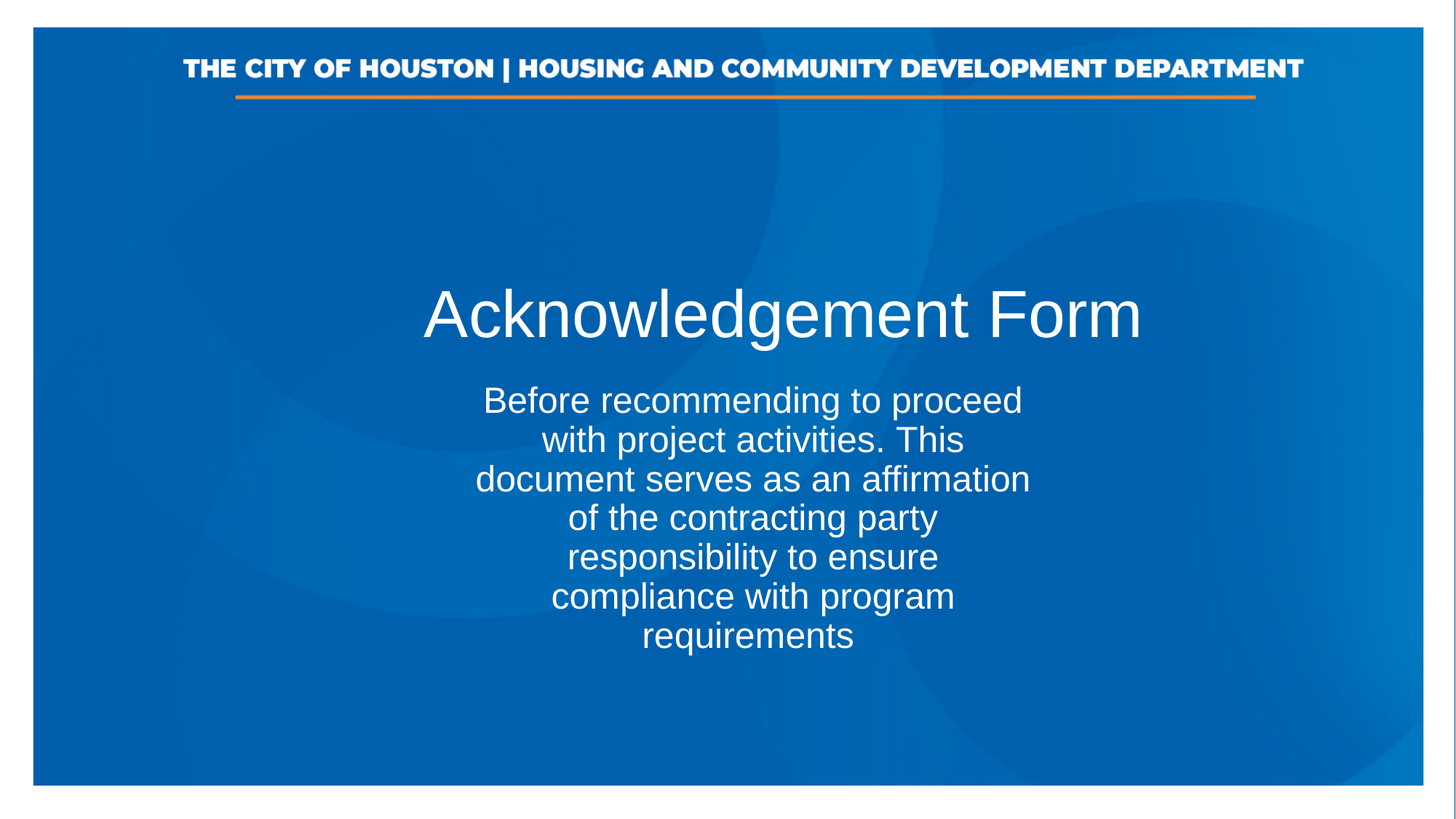

Acknowledgement Form
Before recommending to proceed with project activities. This document serves as an affirmation of the contracting party responsibility to ensure compliance with program requirements